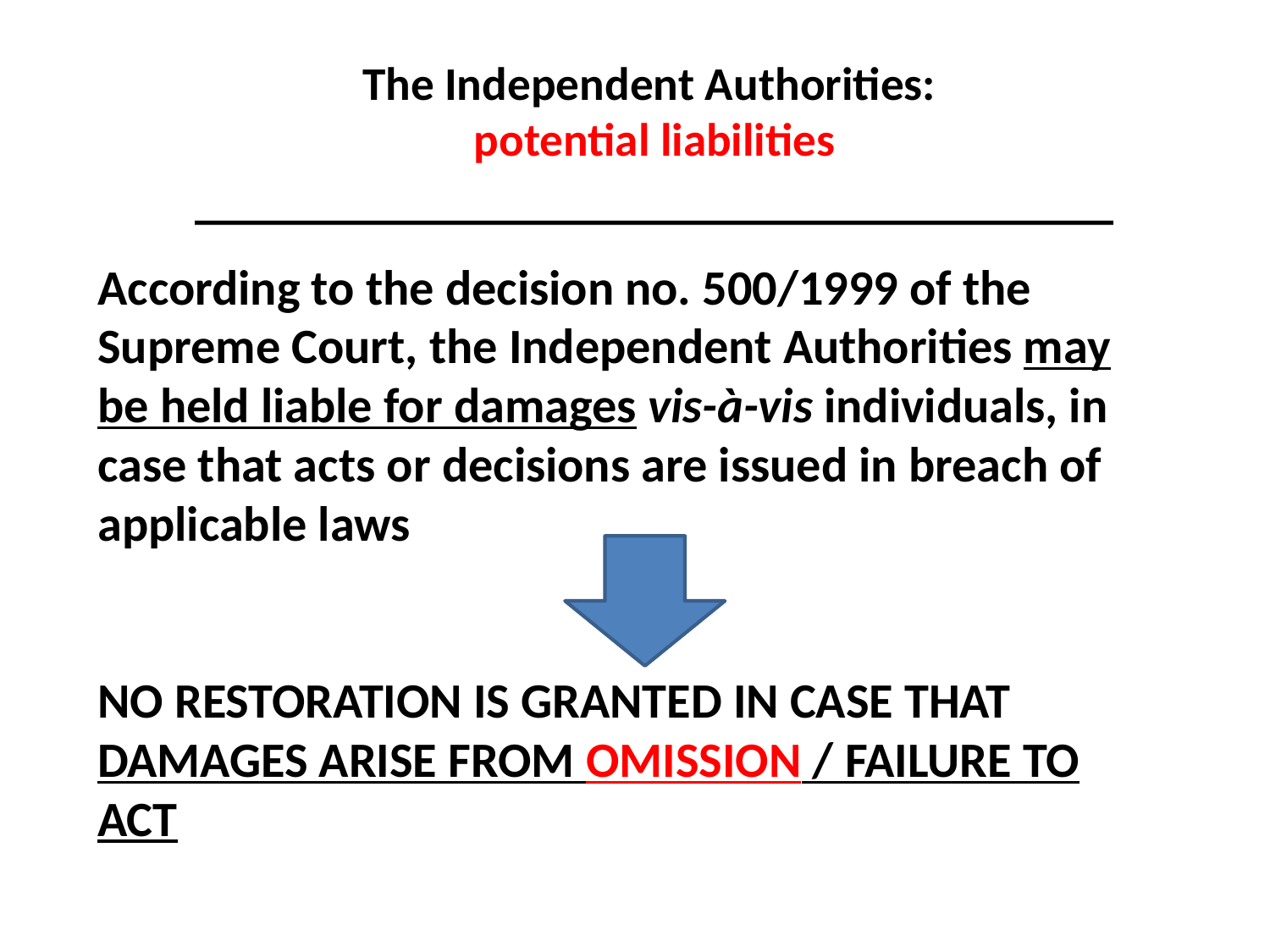

The Independent Authorities:
potential liabilities
___________________________________
# According to the decision no. 500/1999 of the Supreme Court, the Independent Authorities may be held liable for damages vis-à-vis individuals, in case that acts or decisions are issued in breach of applicable laws NO RESTORATION IS GRANTED IN CASE THAT DAMAGES ARISE FROM OMISSION / FAILURE TO ACT